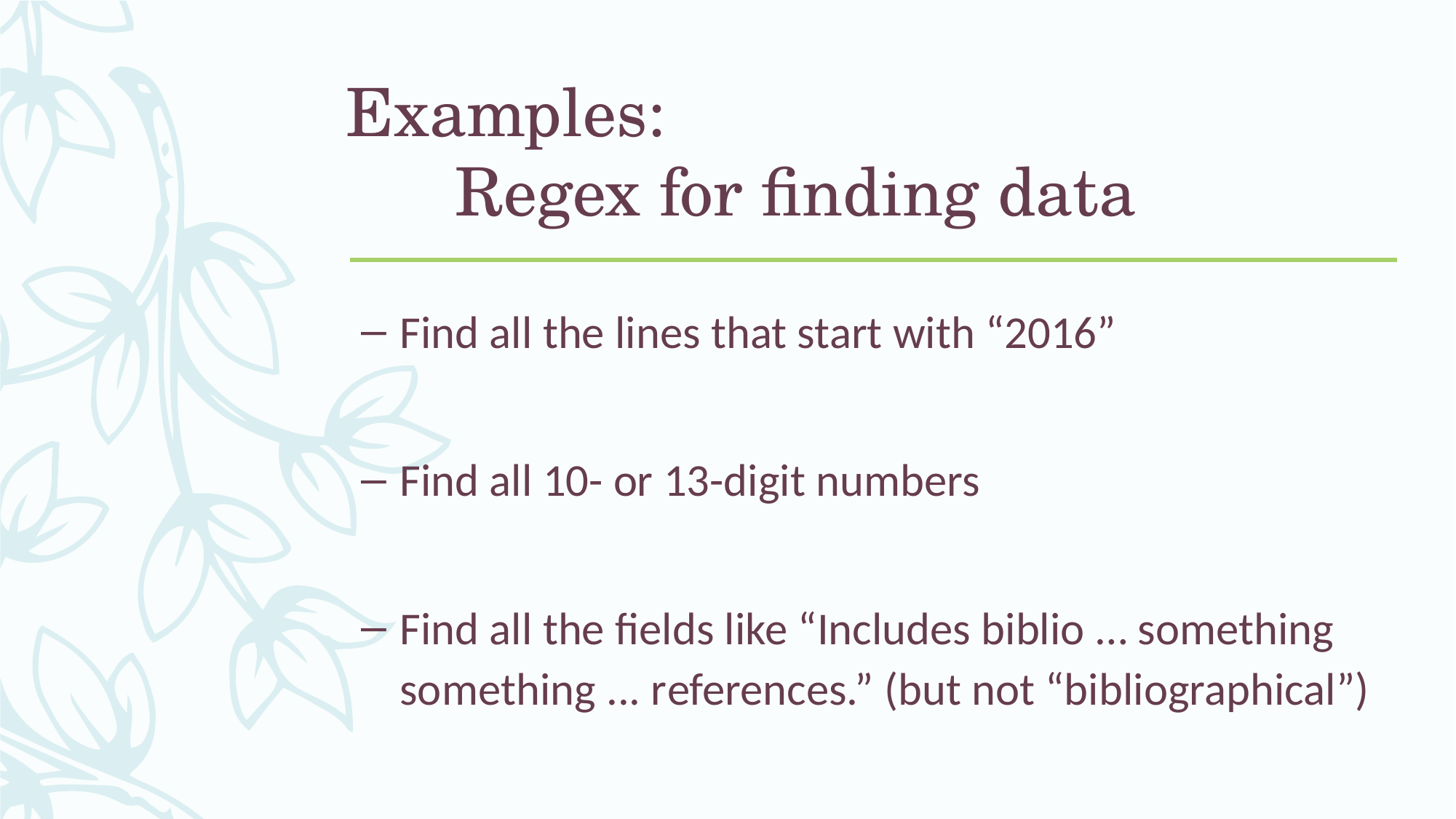

# Examples: Regex for finding data
Find all the lines that start with “2016”

Find all 10- or 13-digit numbers

Find all the fields like “Includes biblio … something something ... references.” (but not “bibliographical”)